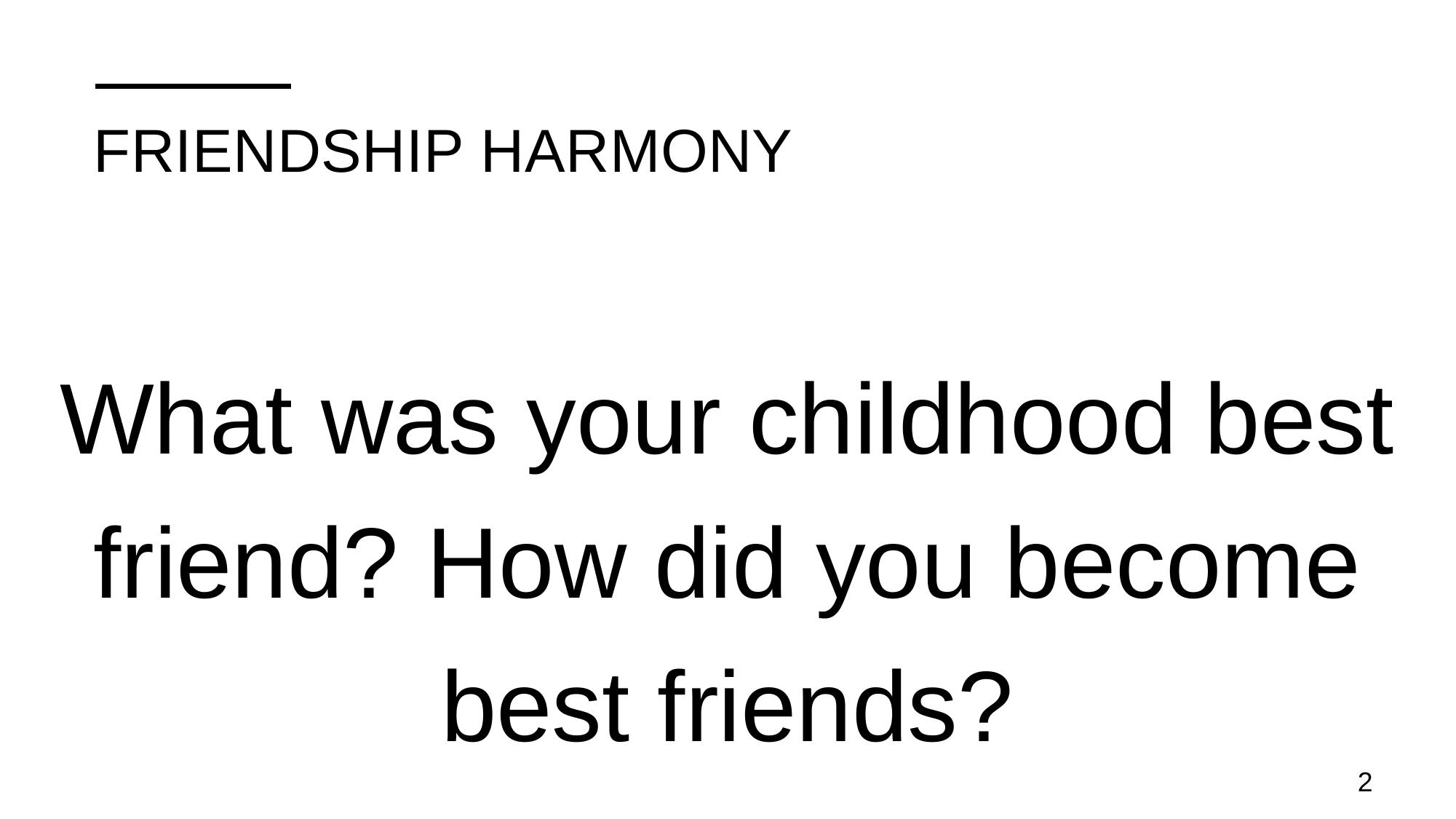

# Friendship harmony

What was your childhood best friend? How did you become best friends?

2